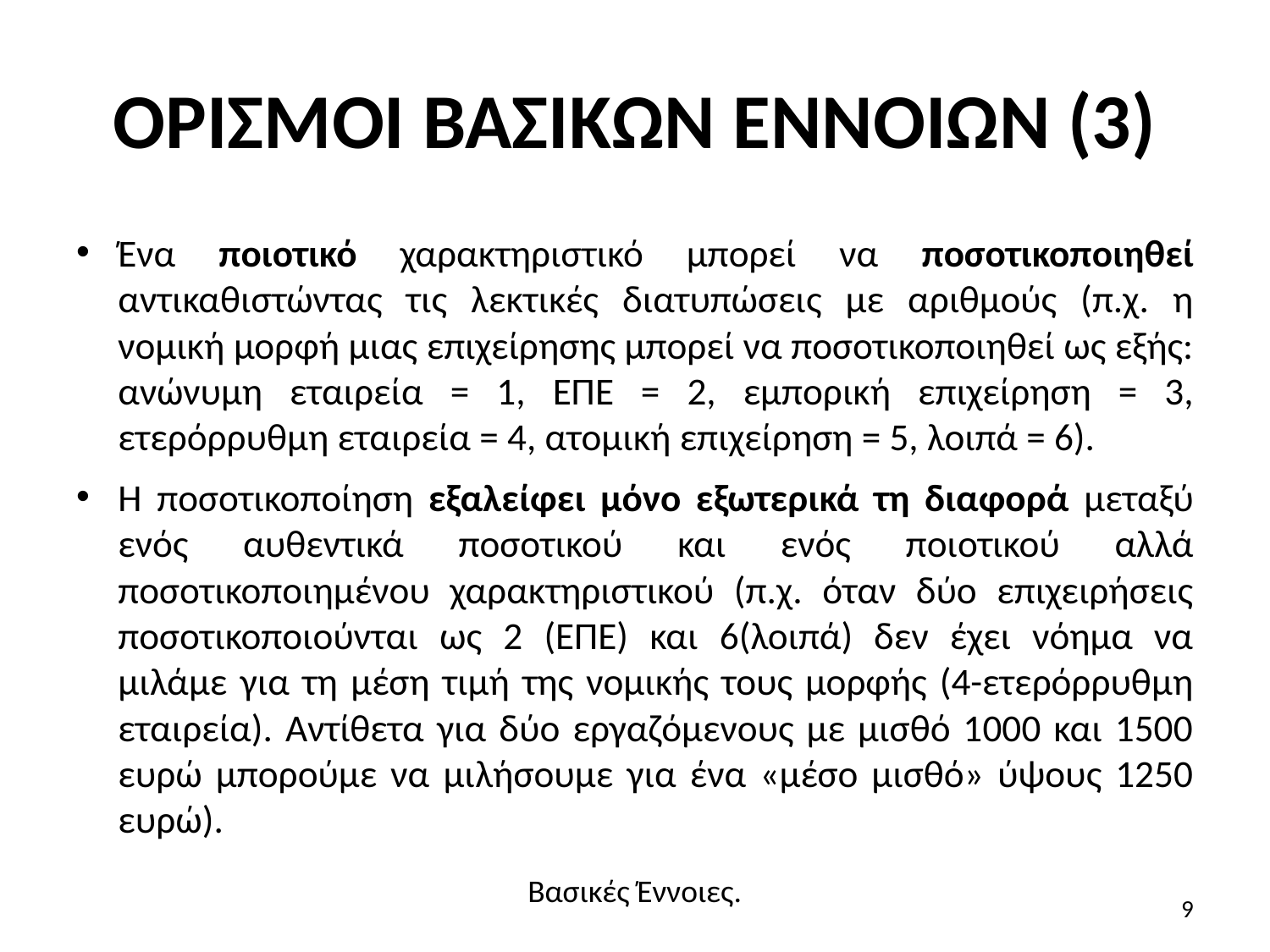

# ΟΡΙΣΜΟΙ ΒΑΣΙΚΩΝ ΕΝΝΟΙΩΝ (3)
Ένα ποιοτικό χαρακτηριστικό μπορεί να ποσοτικοποιηθεί αντικαθιστώντας τις λεκτικές διατυπώσεις με αριθμούς (π.χ. η νομική μορφή μιας επιχείρησης μπορεί να ποσοτικοποιηθεί ως εξής: ανώνυμη εταιρεία = 1, ΕΠΕ = 2, εμπορική επιχείρηση = 3, ετερόρρυθμη εταιρεία = 4, ατομική επιχείρηση = 5, λοιπά = 6).
Η ποσοτικοποίηση εξαλείφει μόνο εξωτερικά τη διαφορά μεταξύ ενός αυθεντικά ποσοτικού και ενός ποιοτικού αλλά ποσοτικοποιημένου χαρακτηριστικού (π.χ. όταν δύο επιχειρήσεις ποσοτικοποιούνται ως 2 (ΕΠΕ) και 6(λοιπά) δεν έχει νόημα να μιλάμε για τη μέση τιμή της νομικής τους μορφής (4-ετερόρρυθμη εταιρεία). Αντίθετα για δύο εργαζόμενους με μισθό 1000 και 1500 ευρώ μπορούμε να μιλήσουμε για ένα «μέσο μισθό» ύψους 1250 ευρώ).
Βασικές Έννοιες.
9